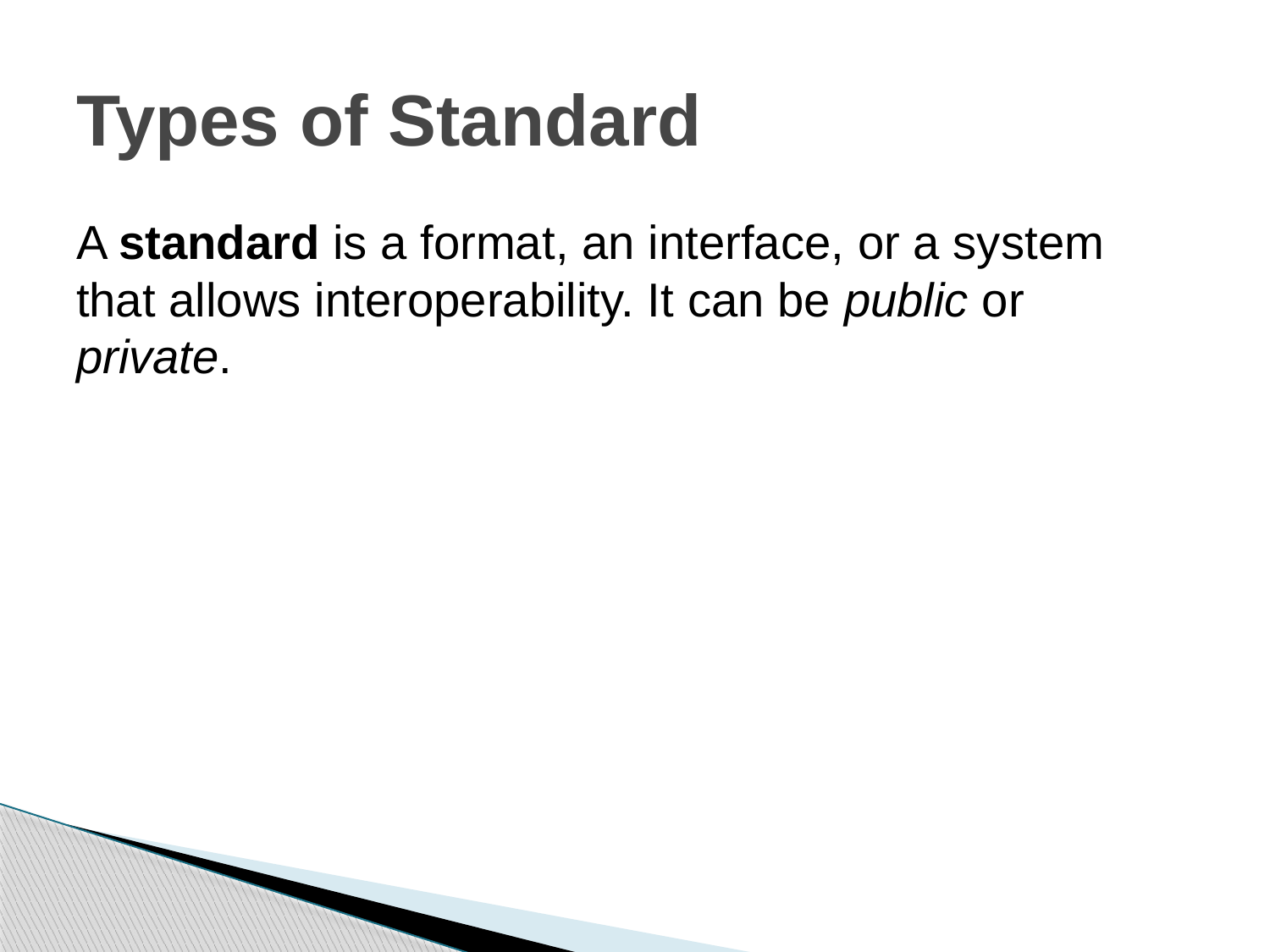

Types of Standard
A standard is a format, an interface, or a system that allows interoperability. It can be public or private.